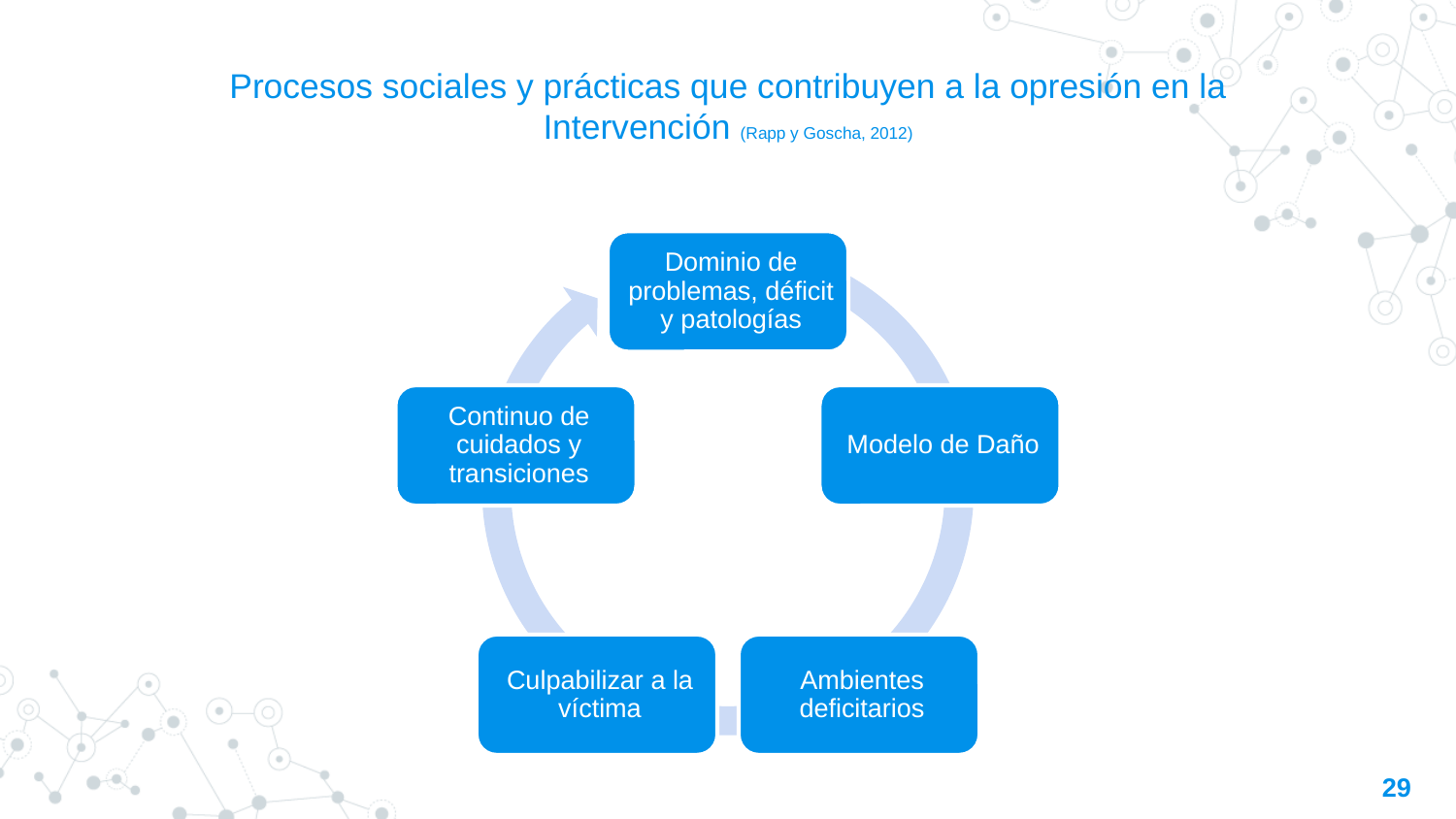

# Procesos sociales y prácticas que contribuyen a la opresión en la Intervención (Rapp y Goscha, 2012)
Dominio de problemas, déficit y patologías
Modelo de Daño
Ambientes deficitarios
Culpabilizar a la víctima
Continuo de cuidados y transiciones
29